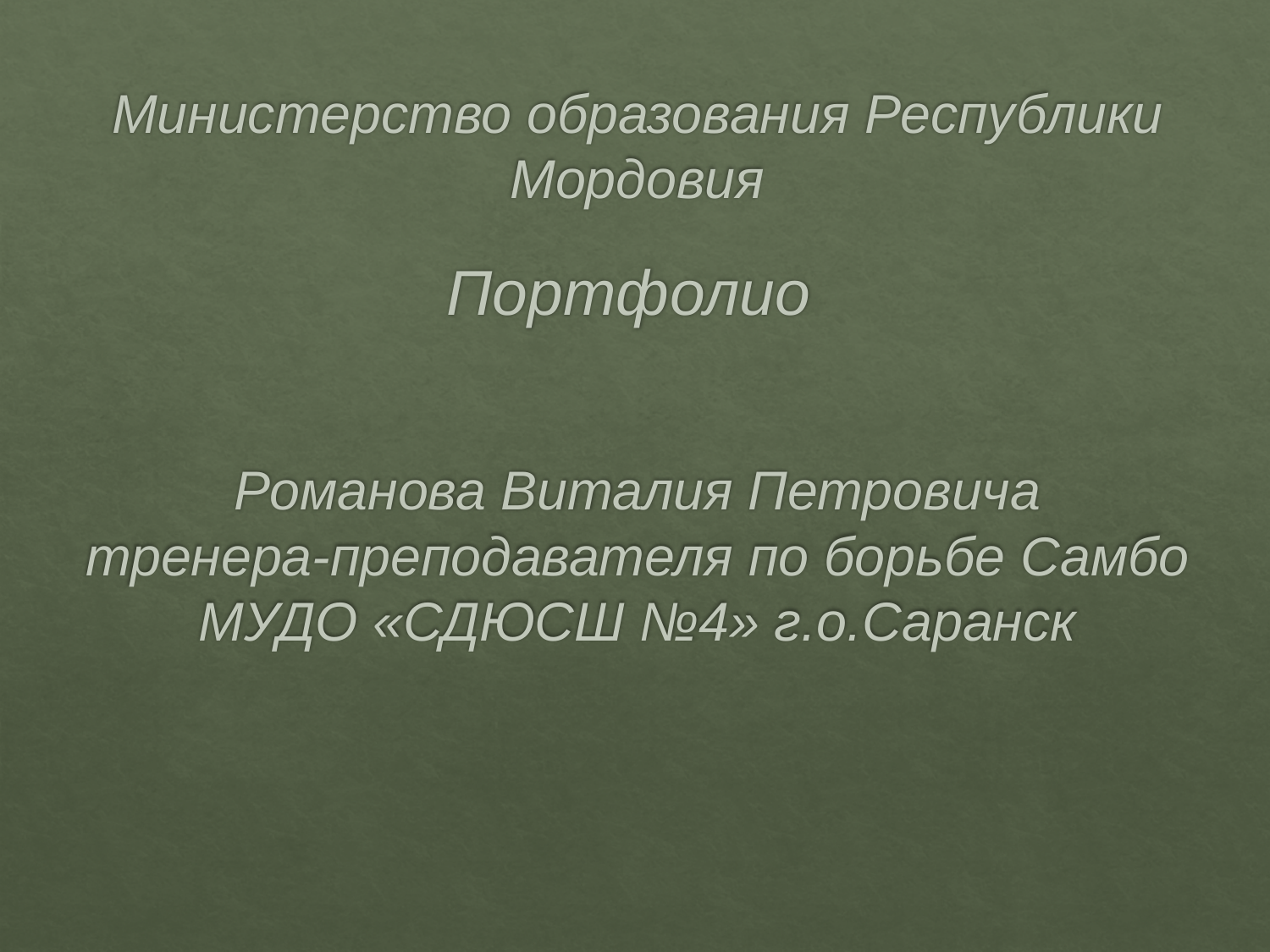

# Министерство образования Республики Мордовия Портфолио Романова Виталия Петровича тренера-преподавателя по борьбе Самбо МУДО «СДЮСШ №4» г.о.Саранск